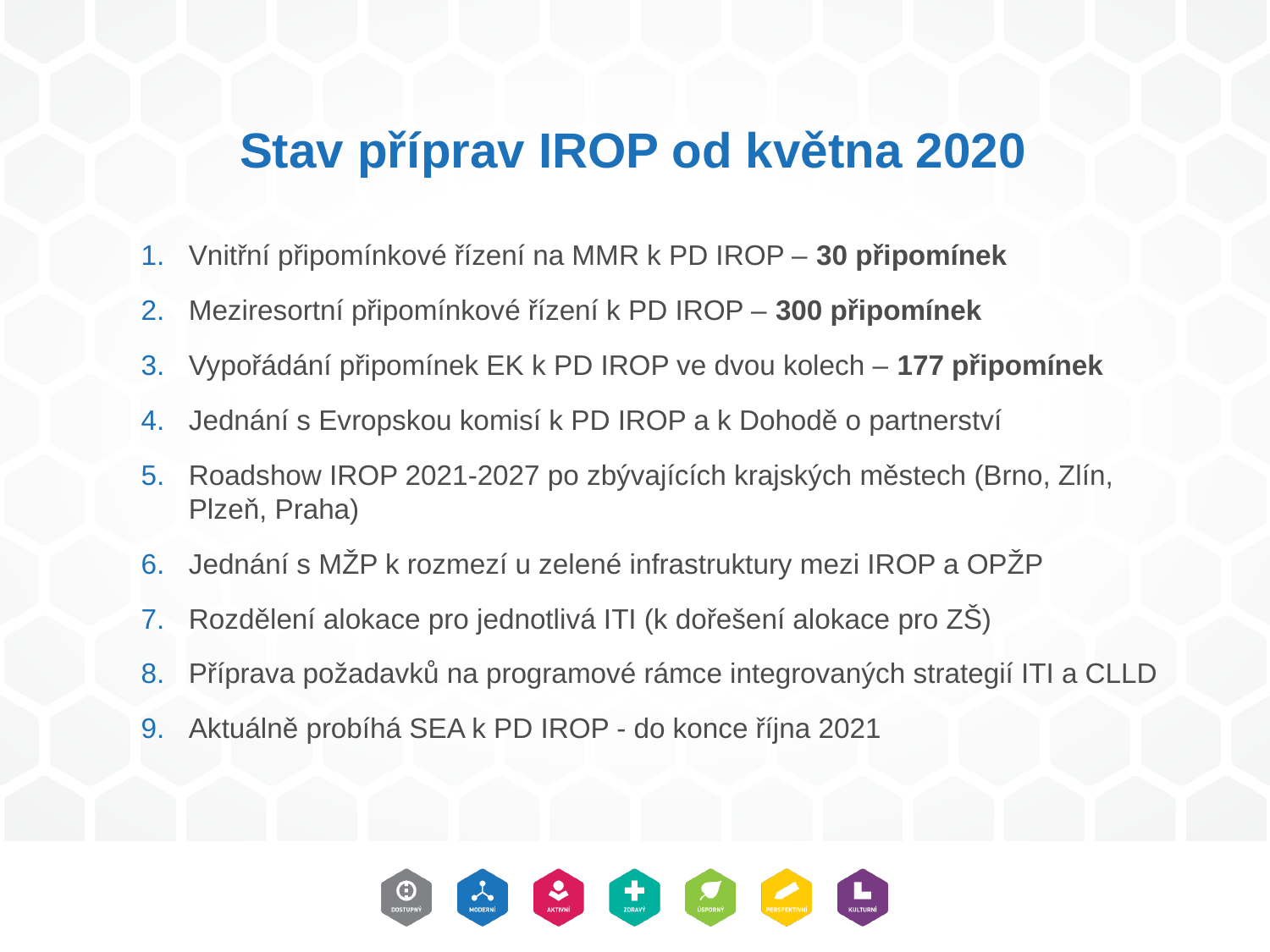

# Stav příprav IROP od května 2020
Vnitřní připomínkové řízení na MMR k PD IROP – 30 připomínek
Meziresortní připomínkové řízení k PD IROP – 300 připomínek
Vypořádání připomínek EK k PD IROP ve dvou kolech – 177 připomínek
Jednání s Evropskou komisí k PD IROP a k Dohodě o partnerství
Roadshow IROP 2021-2027 po zbývajících krajských městech (Brno, Zlín, Plzeň, Praha)
Jednání s MŽP k rozmezí u zelené infrastruktury mezi IROP a OPŽP
Rozdělení alokace pro jednotlivá ITI (k dořešení alokace pro ZŠ)
Příprava požadavků na programové rámce integrovaných strategií ITI a CLLD
Aktuálně probíhá SEA k PD IROP - do konce října 2021